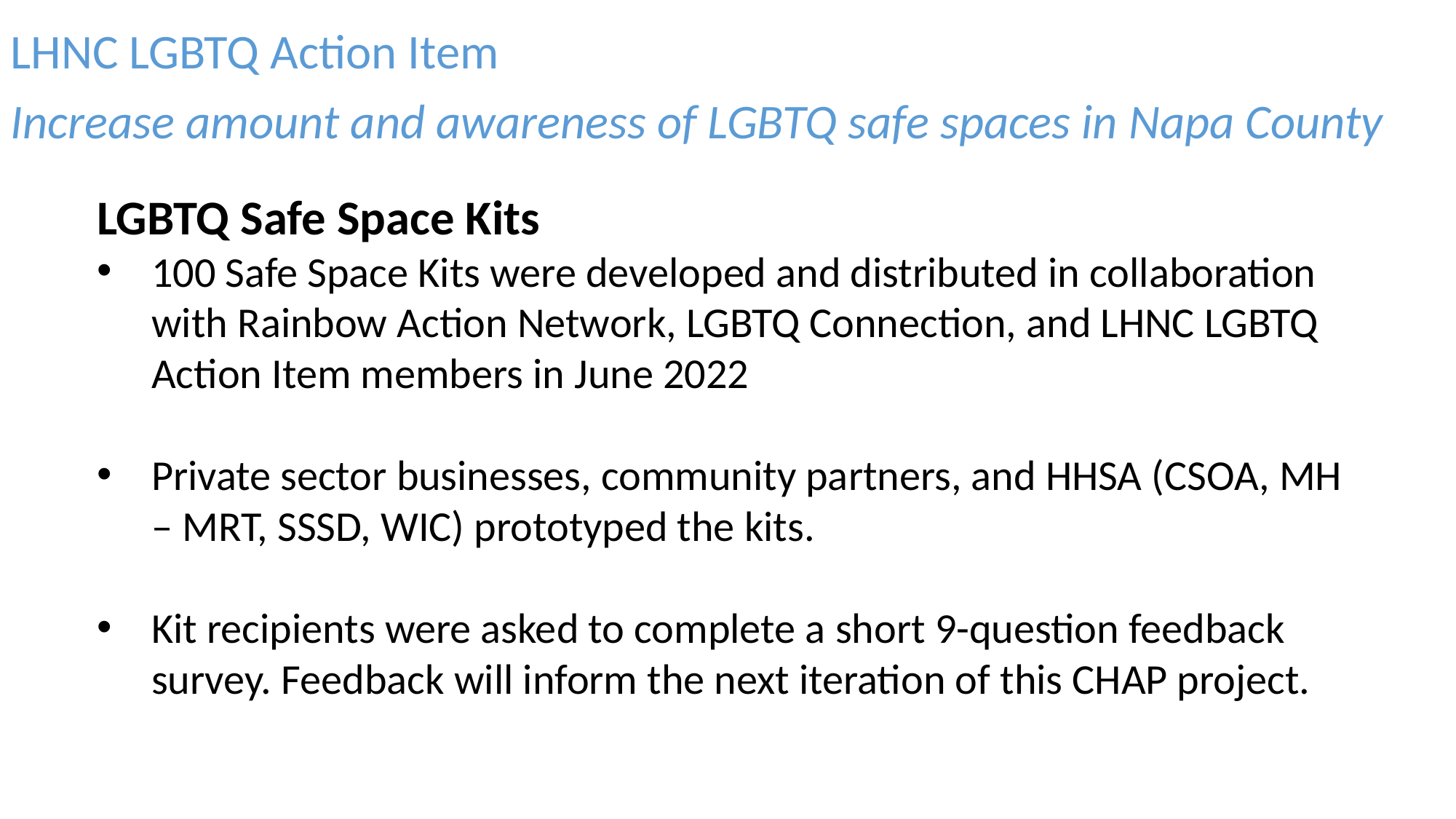

LHNC LGBTQ Action Item
Increase amount and awareness of LGBTQ safe spaces in Napa County

LGBTQ Safe Space Kits
100 Safe Space Kits were developed and distributed in collaboration with Rainbow Action Network, LGBTQ Connection, and LHNC LGBTQ Action Item members in June 2022

Private sector businesses, community partners, and HHSA (CSOA, MH – MRT, SSSD, WIC) prototyped the kits.

Kit recipients were asked to complete a short 9-question feedback survey. Feedback will inform the next iteration of this CHAP project.